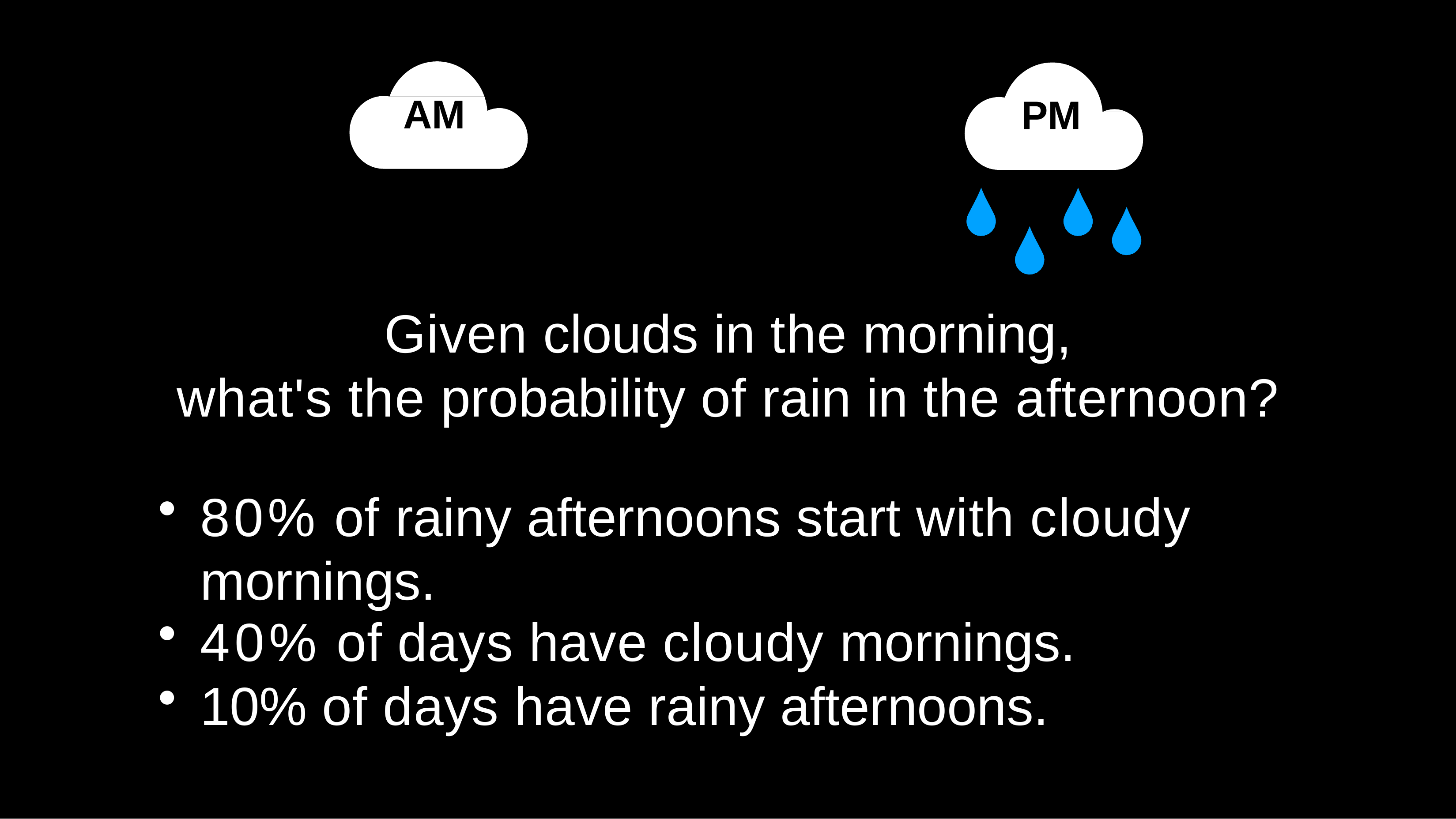

AM
PM

# Given clouds in the morning,
what's the probability of rain in the afternoon?
80% of rainy afternoons start with cloudy 	mornings.
40% of days have cloudy mornings.
10% of days have rainy afternoons.